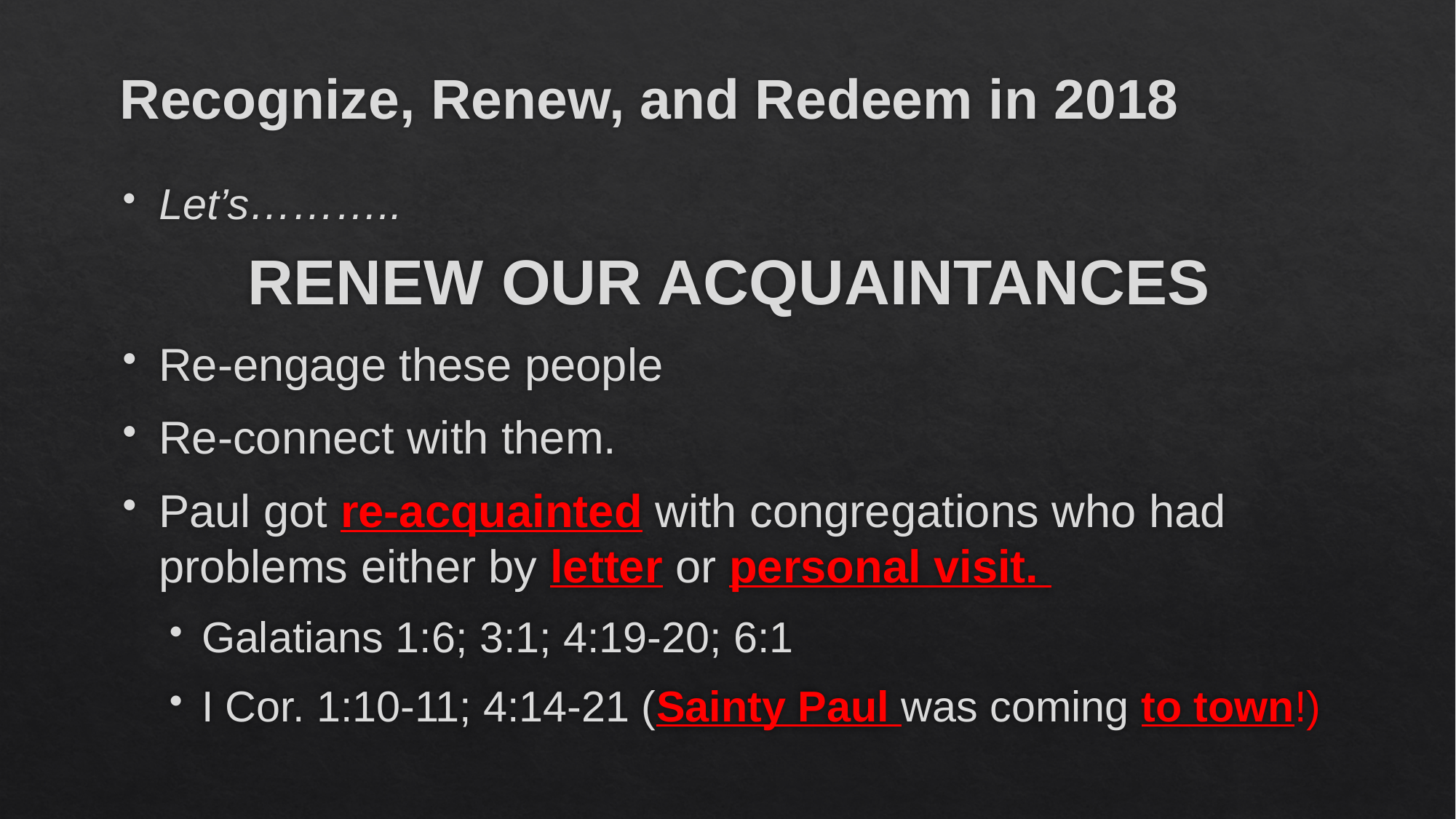

# Recognize, Renew, and Redeem in 2018
Let’s………..
RENEW OUR ACQUAINTANCES
Re-engage these people
Re-connect with them.
Paul got re-acquainted with congregations who had problems either by letter or personal visit.
Galatians 1:6; 3:1; 4:19-20; 6:1
I Cor. 1:10-11; 4:14-21 (Sainty Paul was coming to town!)